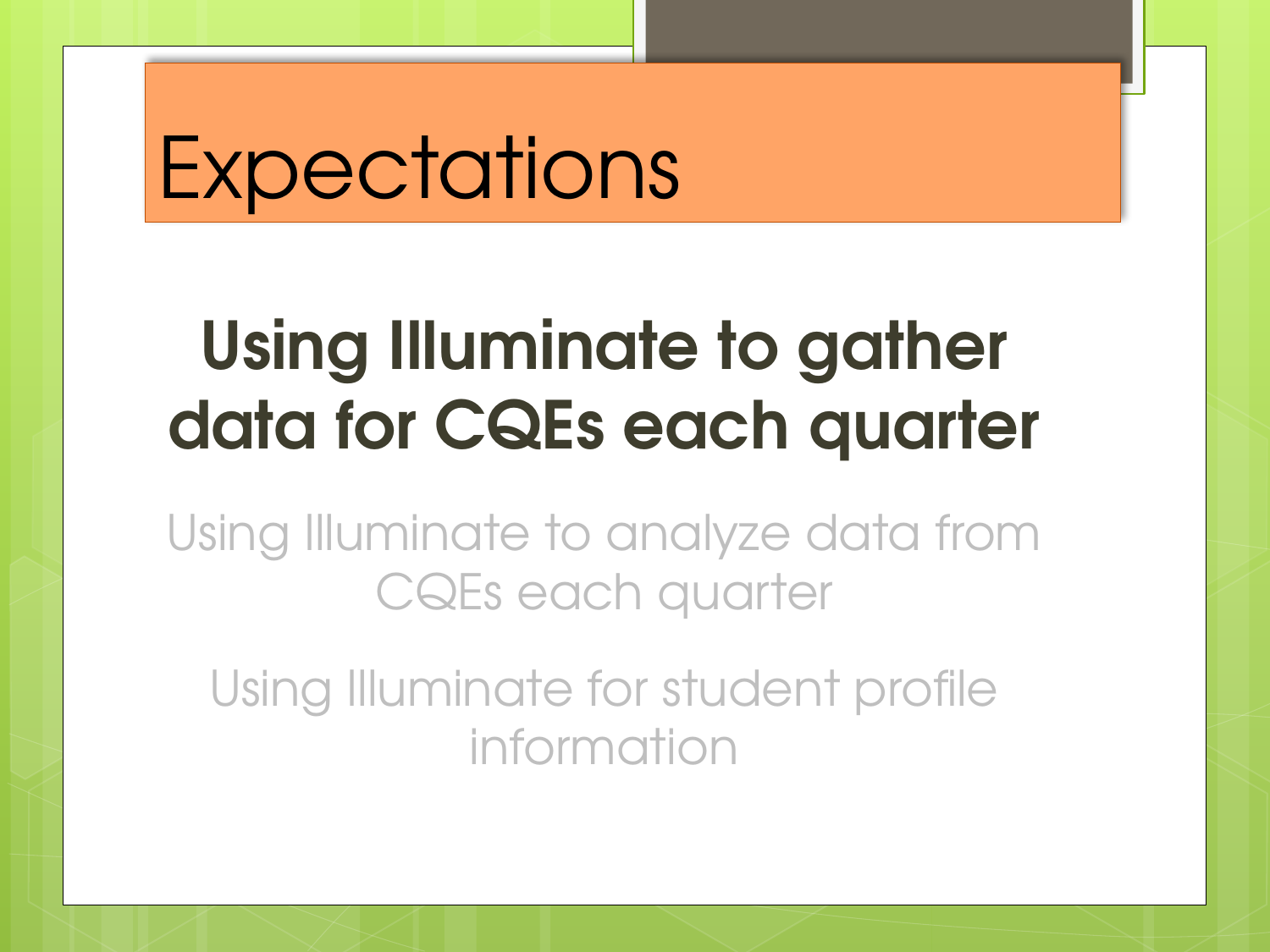

# Expectations

Using Illuminate to gather data for CQEs each quarter

Using Illuminate to analyze data from CQEs each quarter

Using Illuminate for student profile information